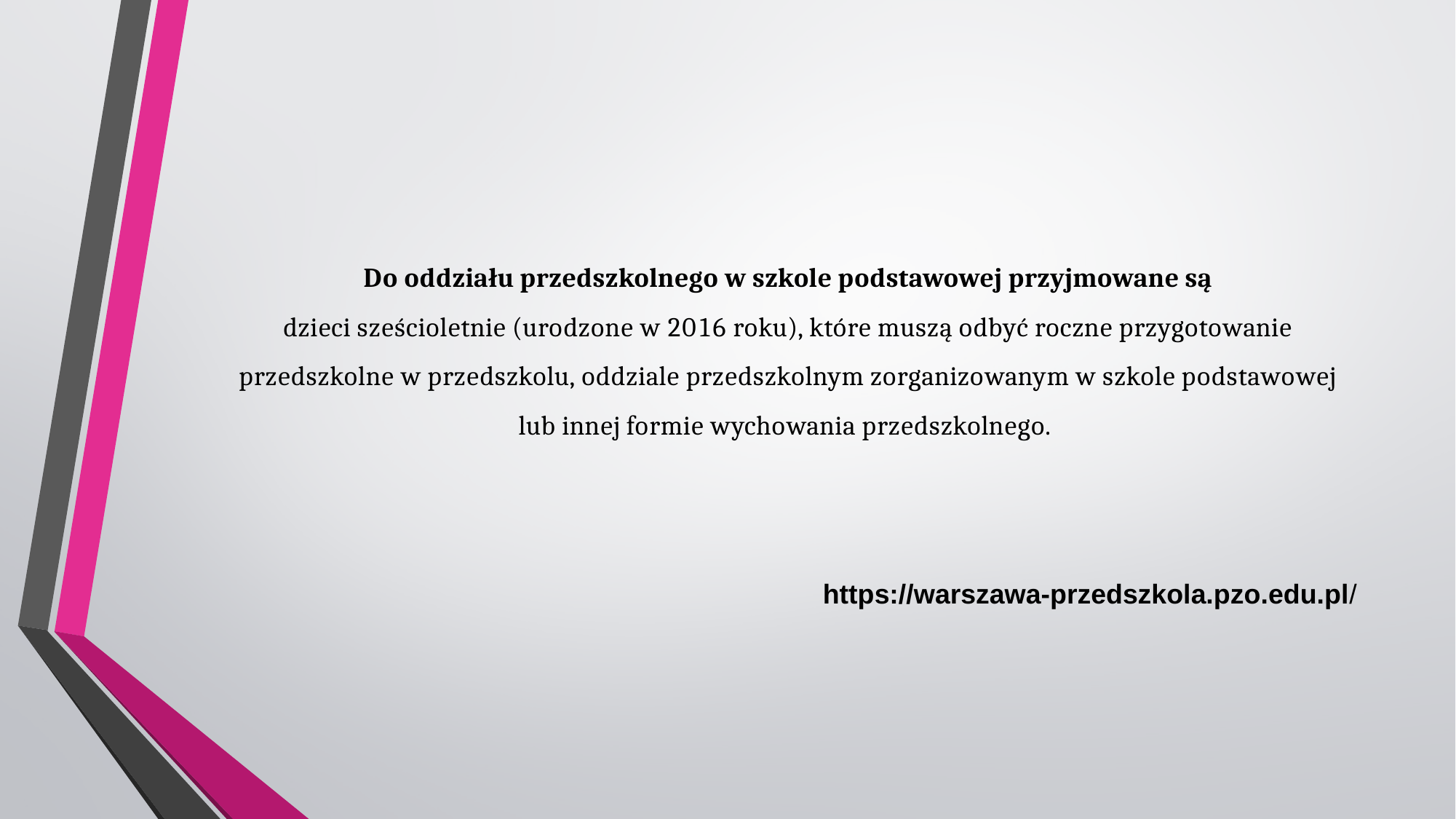

Do oddziału przedszkolnego w szkole podstawowej przyjmowane są
dzieci sześcioletnie (urodzone w 2016 roku), które muszą odbyć roczne przygotowanie przedszkolne w przedszkolu, oddziale przedszkolnym zorganizowanym w szkole podstawowej lub innej formie wychowania przedszkolnego.
https://warszawa-przedszkola.pzo.edu.pl/